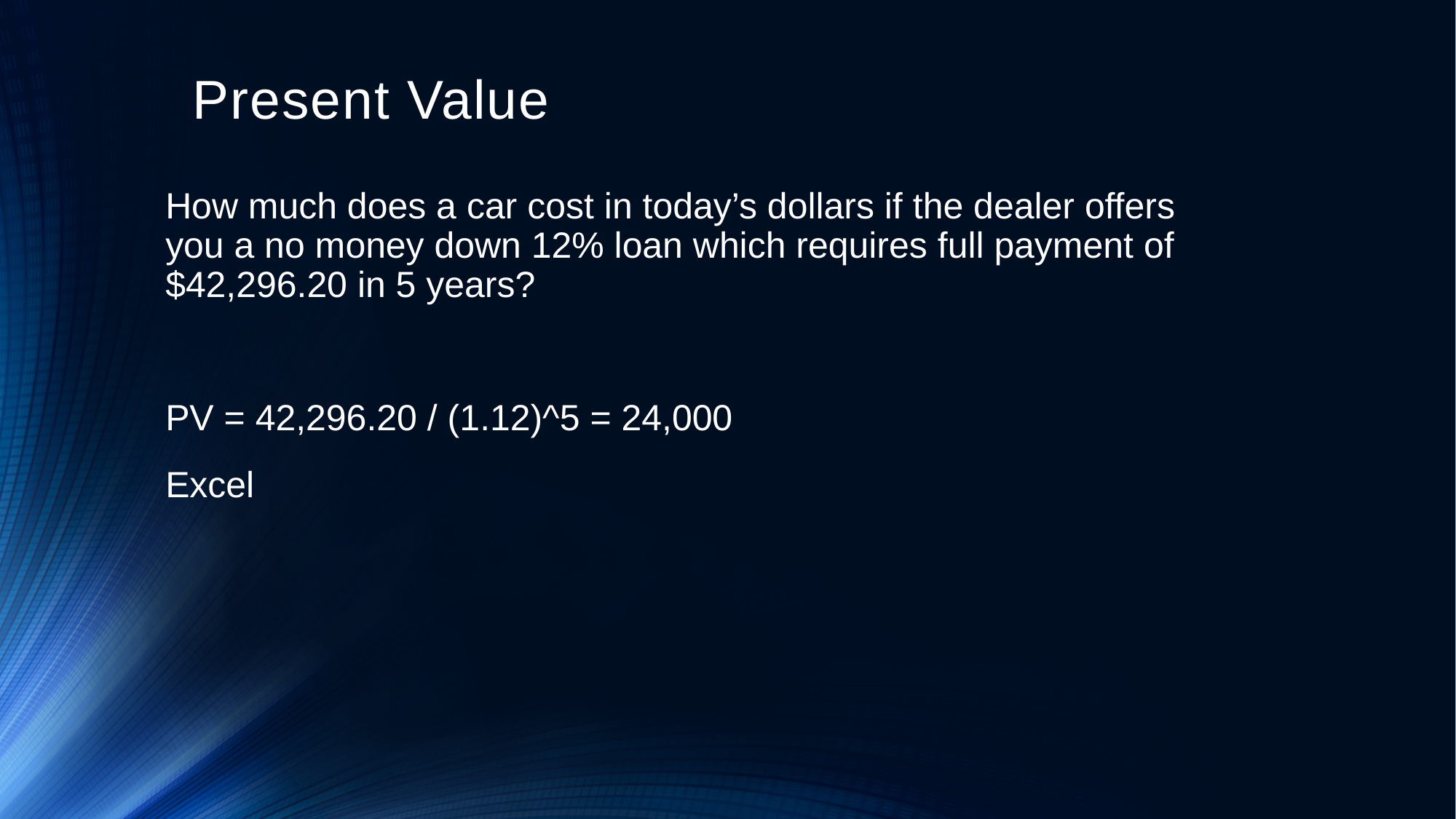

# Present Value
How much does a car cost in today’s dollars if the dealer offers you a no money down 12% loan which requires full payment of $42,296.20 in 5 years?

PV = 42,296.20 / (1.12)^5 = 24,000
Excel